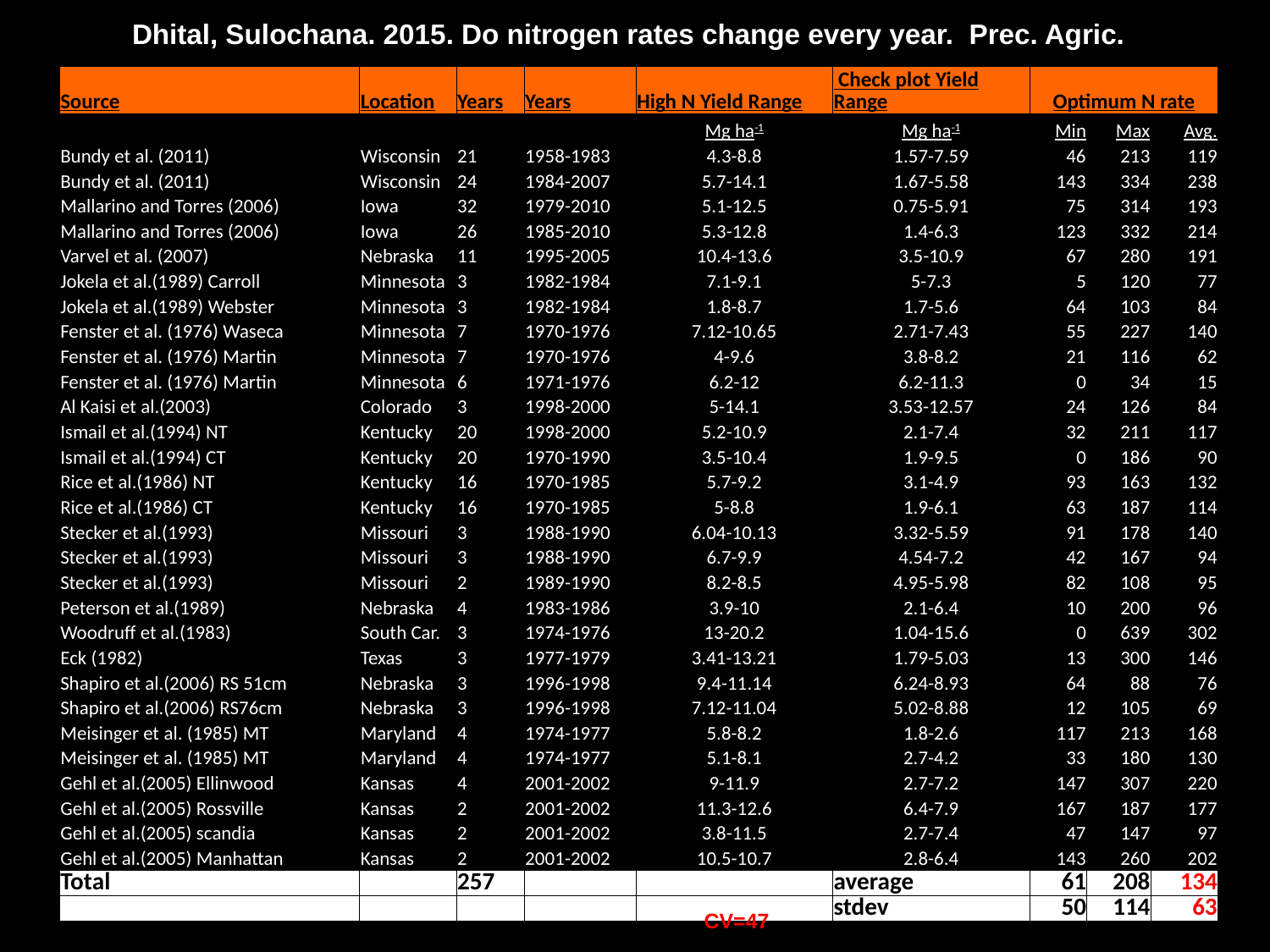

Dhital, Sulochana. 2015. Do nitrogen rates change every year.  Prec. Agric.
| Source | Location | Years | Years | High N Yield Range | Check plot Yield Range | Optimum N rate |  |  |
| --- | --- | --- | --- | --- | --- | --- | --- | --- |
|  |  |  |  | Mg ha-1 | Mg ha-1 | Min | Max | Avg. |
| Bundy et al. (2011) | Wisconsin | 21 | 1958-1983 | 4.3-8.8 | 1.57-7.59 | 46 | 213 | 119 |
| Bundy et al. (2011) | Wisconsin | 24 | 1984-2007 | 5.7-14.1 | 1.67-5.58 | 143 | 334 | 238 |
| Mallarino and Torres (2006) | Iowa | 32 | 1979-2010 | 5.1-12.5 | 0.75-5.91 | 75 | 314 | 193 |
| Mallarino and Torres (2006) | Iowa | 26 | 1985-2010 | 5.3-12.8 | 1.4-6.3 | 123 | 332 | 214 |
| Varvel et al. (2007) | Nebraska | 11 | 1995-2005 | 10.4-13.6 | 3.5-10.9 | 67 | 280 | 191 |
| Jokela et al.(1989) Carroll | Minnesota | 3 | 1982-1984 | 7.1-9.1 | 5-7.3 | 5 | 120 | 77 |
| Jokela et al.(1989) Webster | Minnesota | 3 | 1982-1984 | 1.8-8.7 | 1.7-5.6 | 64 | 103 | 84 |
| Fenster et al. (1976) Waseca | Minnesota | 7 | 1970-1976 | 7.12-10.65 | 2.71-7.43 | 55 | 227 | 140 |
| Fenster et al. (1976) Martin | Minnesota | 7 | 1970-1976 | 4-9.6 | 3.8-8.2 | 21 | 116 | 62 |
| Fenster et al. (1976) Martin | Minnesota | 6 | 1971-1976 | 6.2-12 | 6.2-11.3 | 0 | 34 | 15 |
| Al Kaisi et al.(2003) | Colorado | 3 | 1998-2000 | 5-14.1 | 3.53-12.57 | 24 | 126 | 84 |
| Ismail et al.(1994) NT | Kentucky | 20 | 1998-2000 | 5.2-10.9 | 2.1-7.4 | 32 | 211 | 117 |
| Ismail et al.(1994) CT | Kentucky | 20 | 1970-1990 | 3.5-10.4 | 1.9-9.5 | 0 | 186 | 90 |
| Rice et al.(1986) NT | Kentucky | 16 | 1970-1985 | 5.7-9.2 | 3.1-4.9 | 93 | 163 | 132 |
| Rice et al.(1986) CT | Kentucky | 16 | 1970-1985 | 5-8.8 | 1.9-6.1 | 63 | 187 | 114 |
| Stecker et al.(1993) | Missouri | 3 | 1988-1990 | 6.04-10.13 | 3.32-5.59 | 91 | 178 | 140 |
| Stecker et al.(1993) | Missouri | 3 | 1988-1990 | 6.7-9.9 | 4.54-7.2 | 42 | 167 | 94 |
| Stecker et al.(1993) | Missouri | 2 | 1989-1990 | 8.2-8.5 | 4.95-5.98 | 82 | 108 | 95 |
| Peterson et al.(1989) | Nebraska | 4 | 1983-1986 | 3.9-10 | 2.1-6.4 | 10 | 200 | 96 |
| Woodruff et al.(1983) | South Car. | 3 | 1974-1976 | 13-20.2 | 1.04-15.6 | 0 | 639 | 302 |
| Eck (1982) | Texas | 3 | 1977-1979 | 3.41-13.21 | 1.79-5.03 | 13 | 300 | 146 |
| Shapiro et al.(2006) RS 51cm | Nebraska | 3 | 1996-1998 | 9.4-11.14 | 6.24-8.93 | 64 | 88 | 76 |
| Shapiro et al.(2006) RS76cm | Nebraska | 3 | 1996-1998 | 7.12-11.04 | 5.02-8.88 | 12 | 105 | 69 |
| Meisinger et al. (1985) MT | Maryland | 4 | 1974-1977 | 5.8-8.2 | 1.8-2.6 | 117 | 213 | 168 |
| Meisinger et al. (1985) MT | Maryland | 4 | 1974-1977 | 5.1-8.1 | 2.7-4.2 | 33 | 180 | 130 |
| Gehl et al.(2005) Ellinwood | Kansas | 4 | 2001-2002 | 9-11.9 | 2.7-7.2 | 147 | 307 | 220 |
| Gehl et al.(2005) Rossville | Kansas | 2 | 2001-2002 | 11.3-12.6 | 6.4-7.9 | 167 | 187 | 177 |
| Gehl et al.(2005) scandia | Kansas | 2 | 2001-2002 | 3.8-11.5 | 2.7-7.4 | 47 | 147 | 97 |
| Gehl et al.(2005) Manhattan | Kansas | 2 | 2001-2002 | 10.5-10.7 | 2.8-6.4 | 143 | 260 | 202 |
| Total |  | 257 |  |  | average | 61 | 208 | 134 |
|  |  |  |  |  | stdev | 50 | 114 | 63 |
CV=47